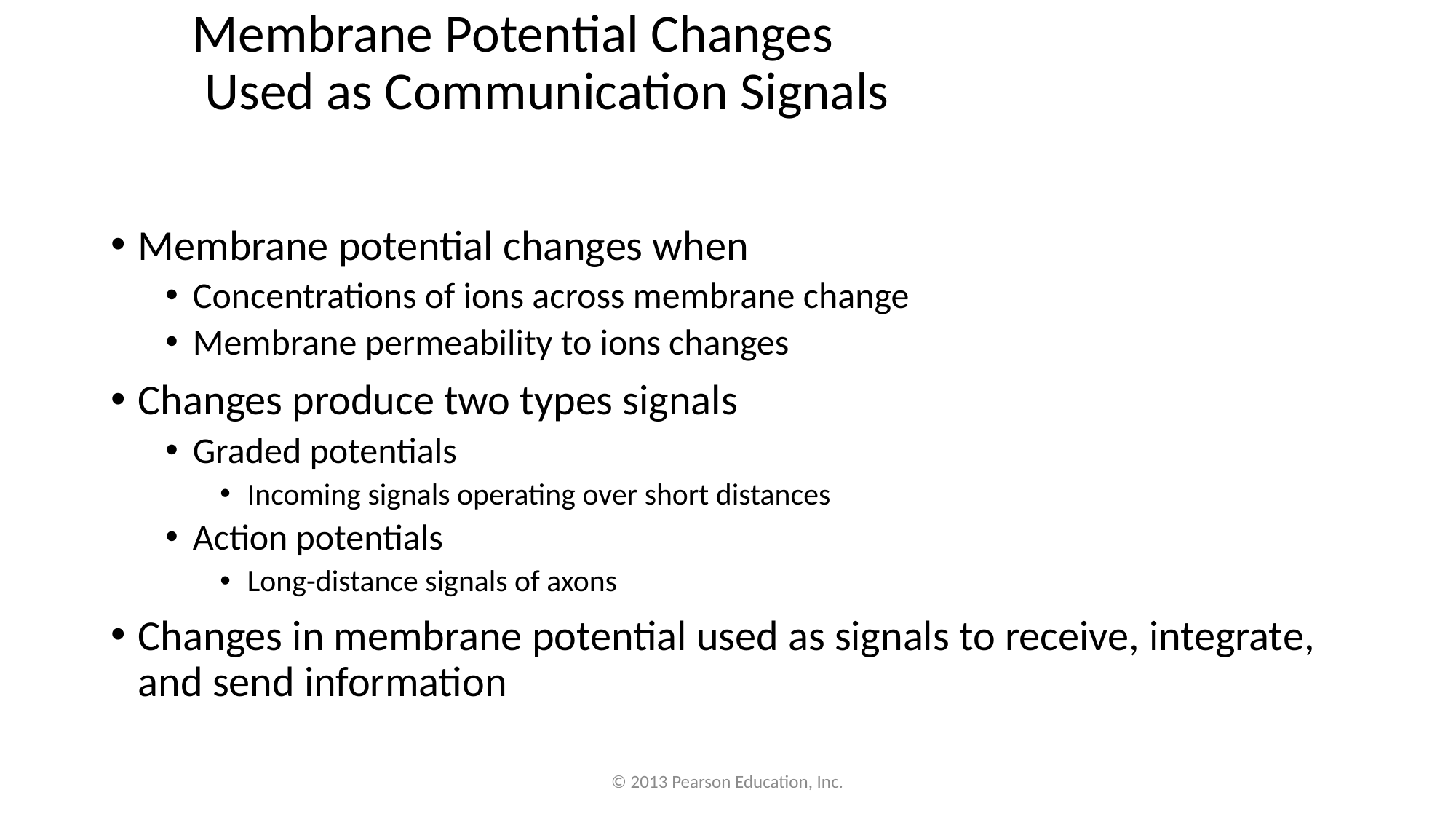

# Membrane Potential Changes Used as Communication Signals
Membrane potential changes when
Concentrations of ions across membrane change
Membrane permeability to ions changes
Changes produce two types signals
Graded potentials
Incoming signals operating over short distances
Action potentials
Long-distance signals of axons
Changes in membrane potential used as signals to receive, integrate, and send information
© 2013 Pearson Education, Inc.